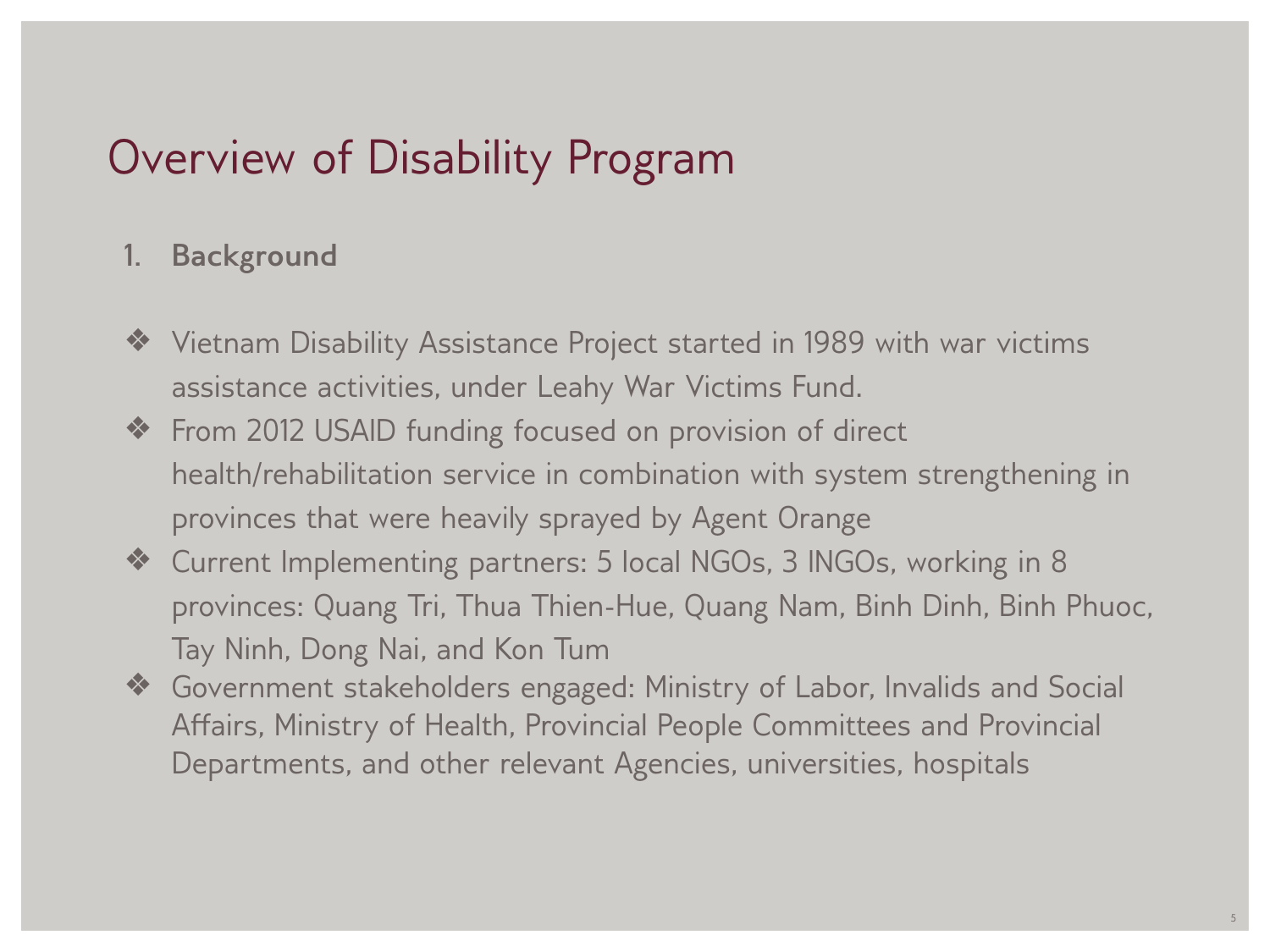

# Overview of Disability Program
Background

Vietnam Disability Assistance Project started in 1989 with war victims assistance activities, under Leahy War Victims Fund.
From 2012 USAID funding focused on provision of direct health/rehabilitation service in combination with system strengthening in provinces that were heavily sprayed by Agent Orange
Current Implementing partners: 5 local NGOs, 3 INGOs, working in 8 provinces: Quang Tri, Thua Thien-Hue, Quang Nam, Binh Dinh, Binh Phuoc, Tay Ninh, Dong Nai, and Kon Tum
Government stakeholders engaged: Ministry of Labor, Invalids and Social Affairs, Ministry of Health, Provincial People Committees and Provincial Departments, and other relevant Agencies, universities, hospitals

5